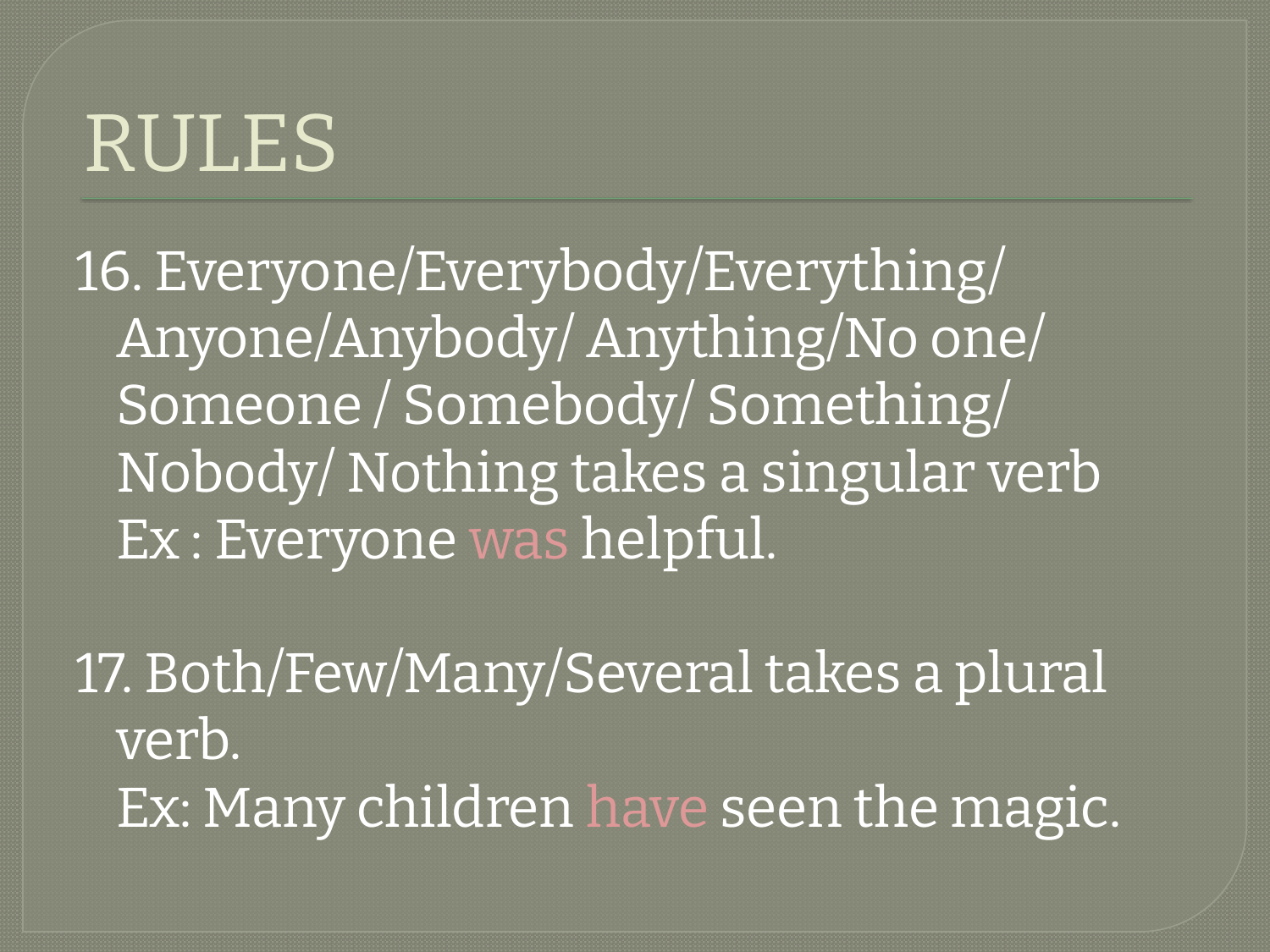

# RULES
16. Everyone/Everybody/Everything/	Anyone/Anybody/ Anything/No one/ Someone / Somebody/ Something/ Nobody/ Nothing takes a singular verb
		Ex : Everyone was helpful.

17. Both/Few/Many/Several takes a plural verb.
		Ex: Many children have seen the magic.